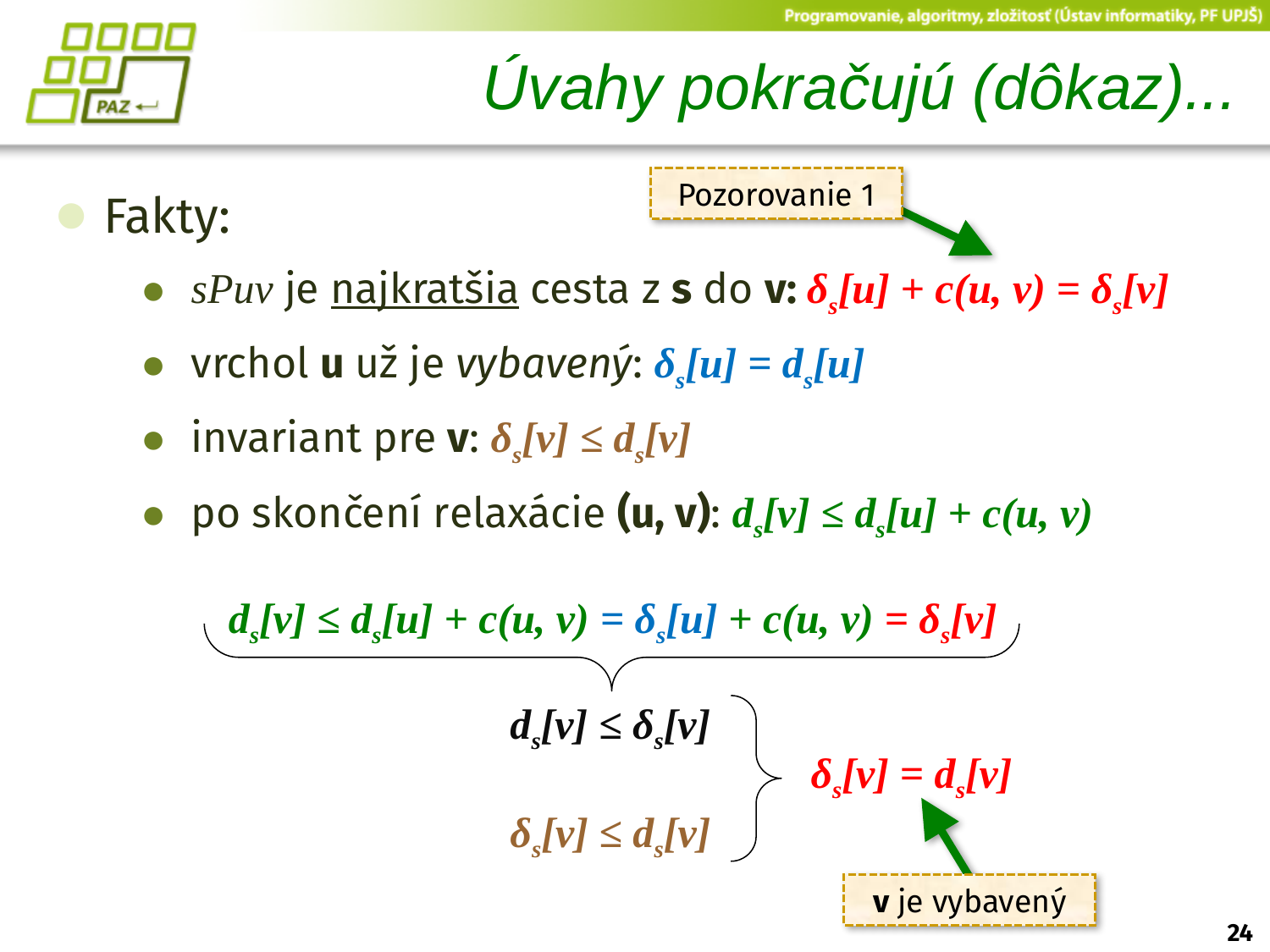

# Úvahy pokračujú (dôkaz)...
Pozorovanie 1
Fakty:
sPuv je najkratšia cesta z s do v: δs[u] + c(u, v) = δs[v]
vrchol u už je vybavený: δs[u] = ds[u]
invariant pre v: δs[v] ≤ ds[v]
po skončení relaxácie (u, v): ds[v] ≤ ds[u] + c(u, v)

ds[v] ≤ ds[u] + c(u, v) = δs[u] + c(u, v) = δs[v]

ds[v] ≤ δs[v]
δs[v] ≤ ds[v]

δs[v] = ds[v]

v je vybavený